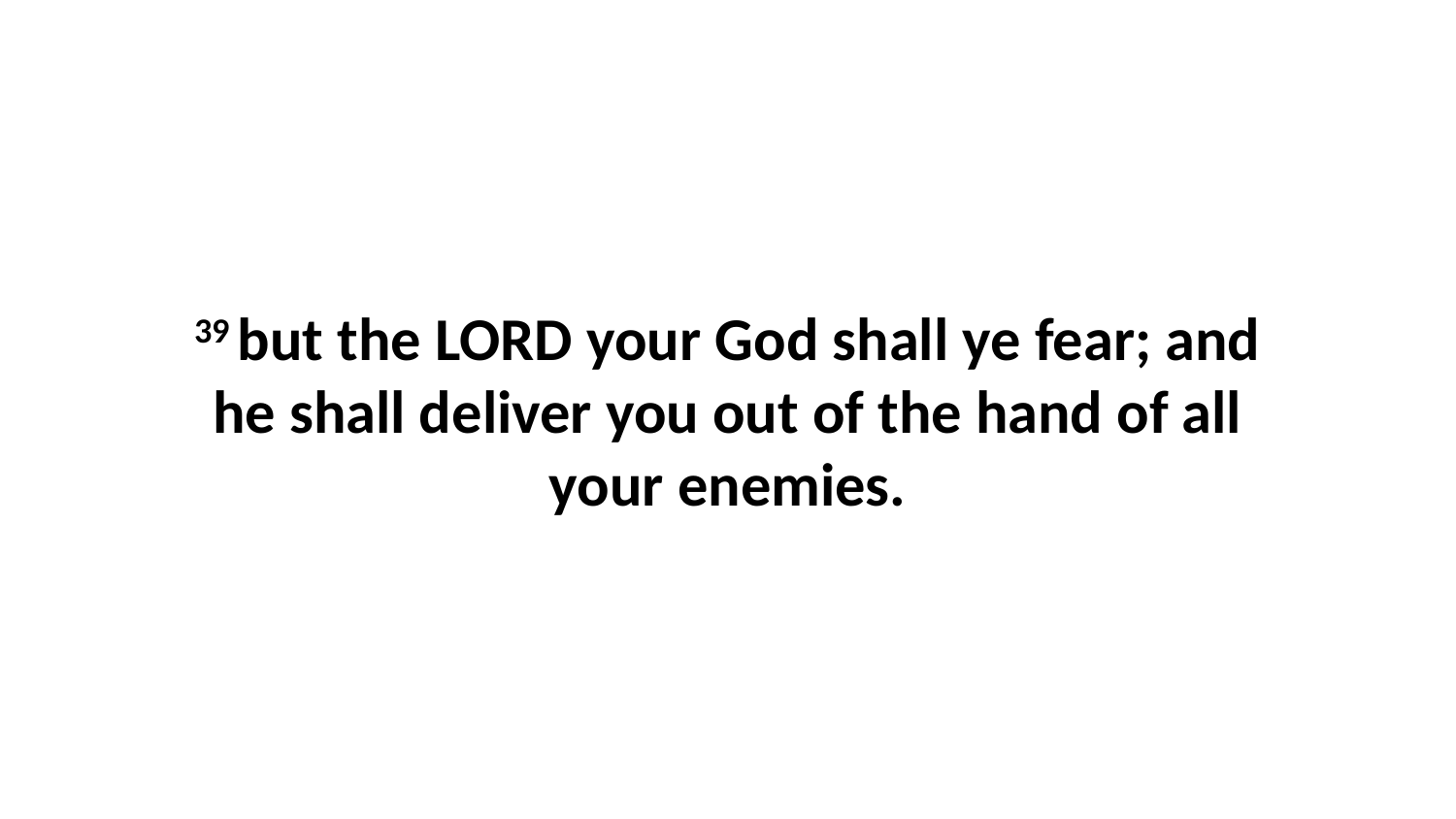

39 but the LORD your God shall ye fear; and he shall deliver you out of the hand of all your enemies.